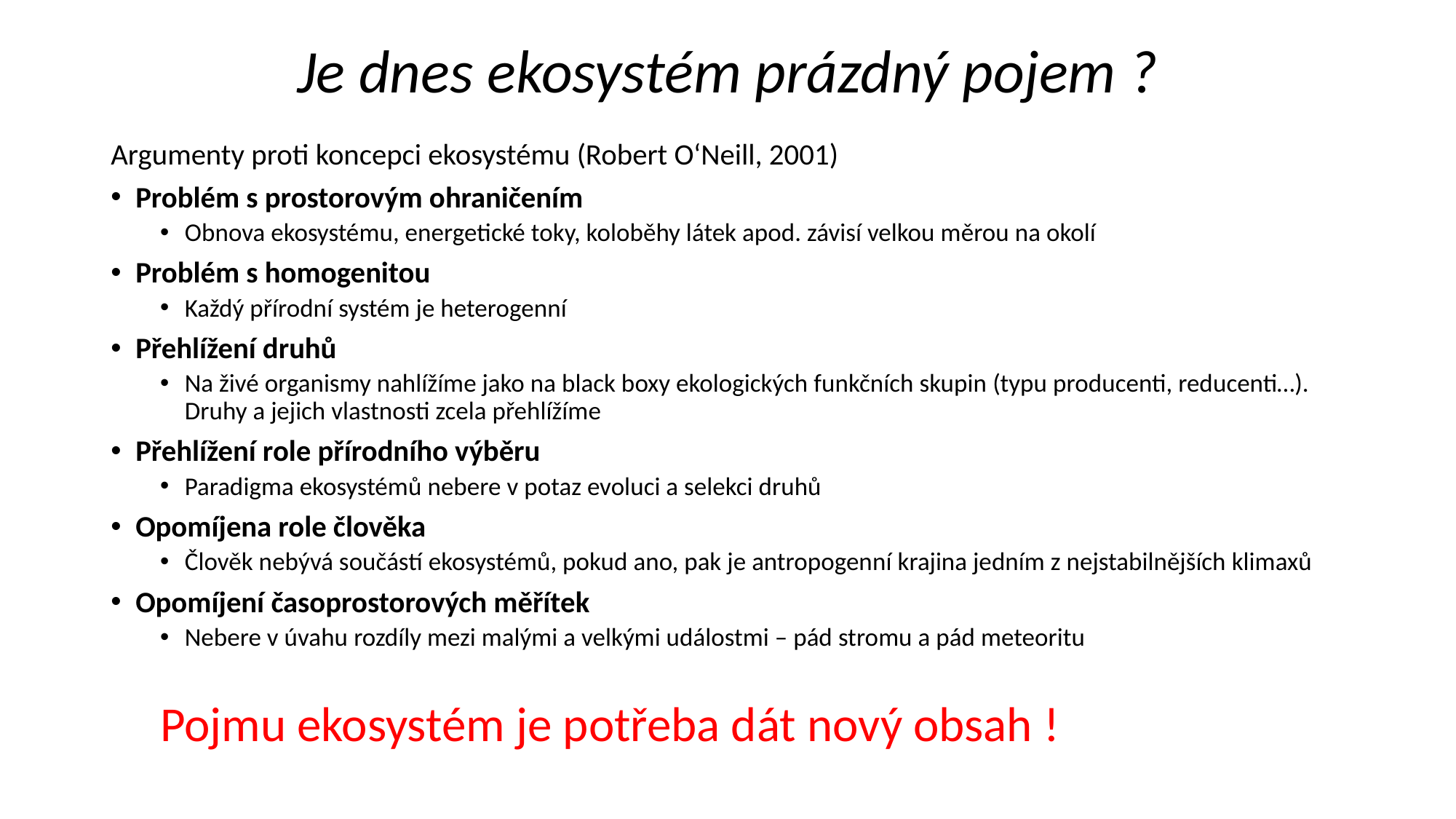

# Je dnes ekosystém prázdný pojem ?
Argumenty proti koncepci ekosystému (Robert O‘Neill, 2001)
Problém s prostorovým ohraničením
Obnova ekosystému, energetické toky, koloběhy látek apod. závisí velkou měrou na okolí
Problém s homogenitou
Každý přírodní systém je heterogenní
Přehlížení druhů
Na živé organismy nahlížíme jako na black boxy ekologických funkčních skupin (typu producenti, reducenti…). Druhy a jejich vlastnosti zcela přehlížíme
Přehlížení role přírodního výběru
Paradigma ekosystémů nebere v potaz evoluci a selekci druhů
Opomíjena role člověka
Člověk nebývá součástí ekosystémů, pokud ano, pak je antropogenní krajina jedním z nejstabilnějších klimaxů
Opomíjení časoprostorových měřítek
Nebere v úvahu rozdíly mezi malými a velkými událostmi – pád stromu a pád meteoritu

Pojmu ekosystém je potřeba dát nový obsah !